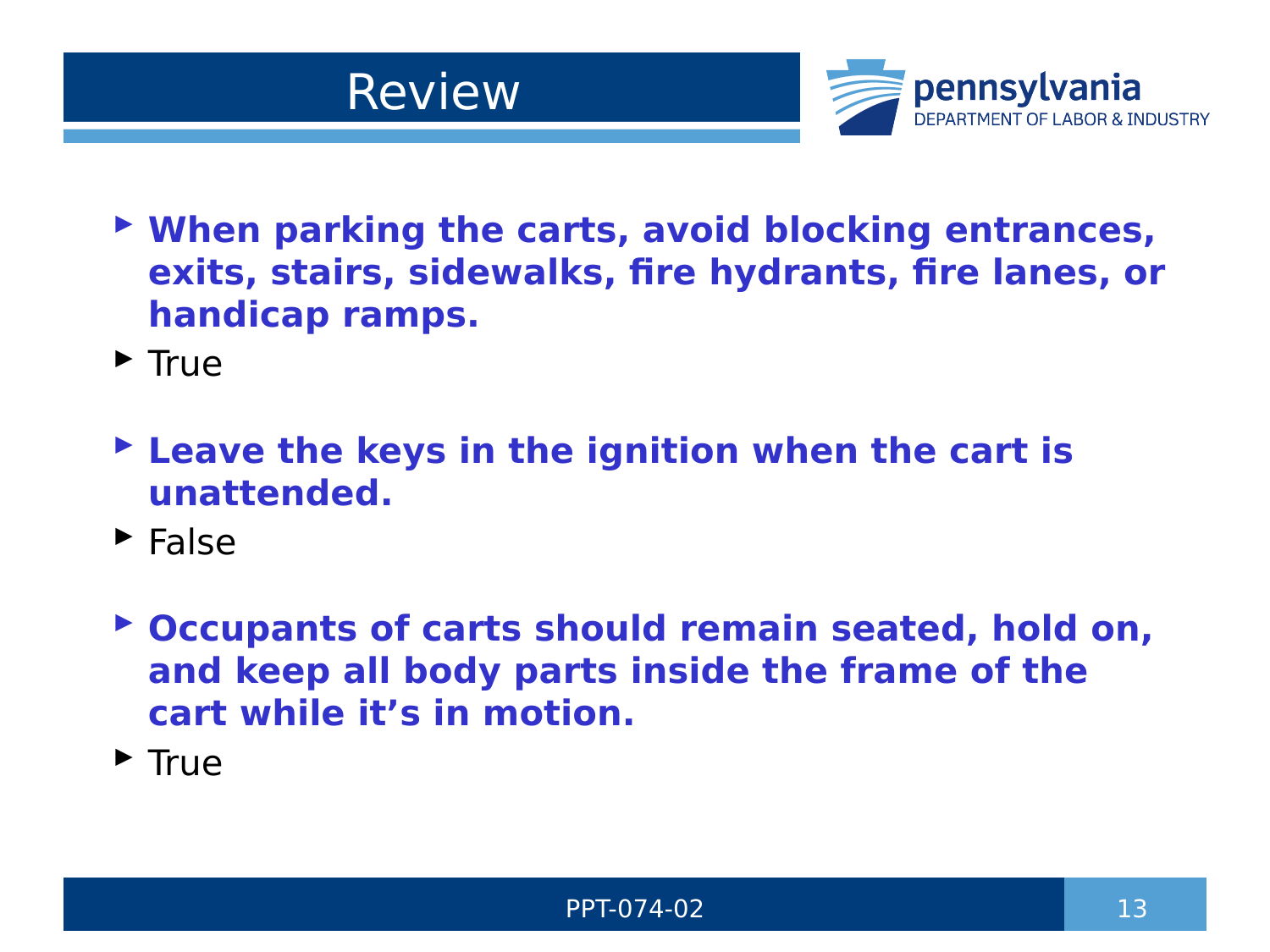

# Review
When parking the carts, avoid blocking entrances, exits, stairs, sidewalks, fire hydrants, fire lanes, or handicap ramps.
True

Leave the keys in the ignition when the cart is unattended.
False

Occupants of carts should remain seated, hold on, and keep all body parts inside the frame of the cart while it’s in motion.
True

PPT-074-02
13